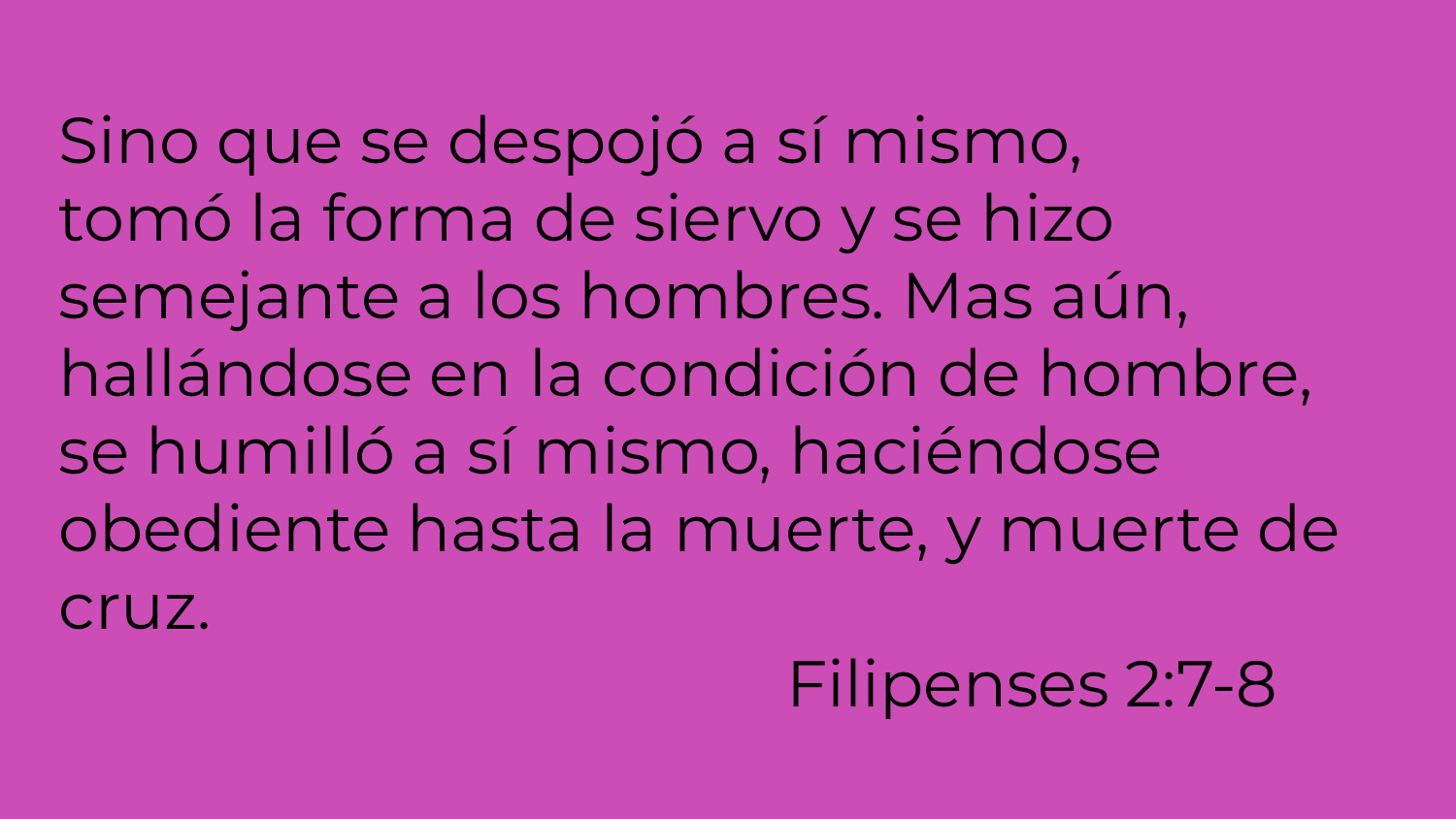

Sino que se despojó a sí mismo,
tomó la forma de siervo y se hizo semejante a los hombres. Mas aún, hallándose en la condición de hombre,
se humilló a sí mismo, haciéndose obediente hasta la muerte, y muerte de cruz.
					Filipenses 2:7-8